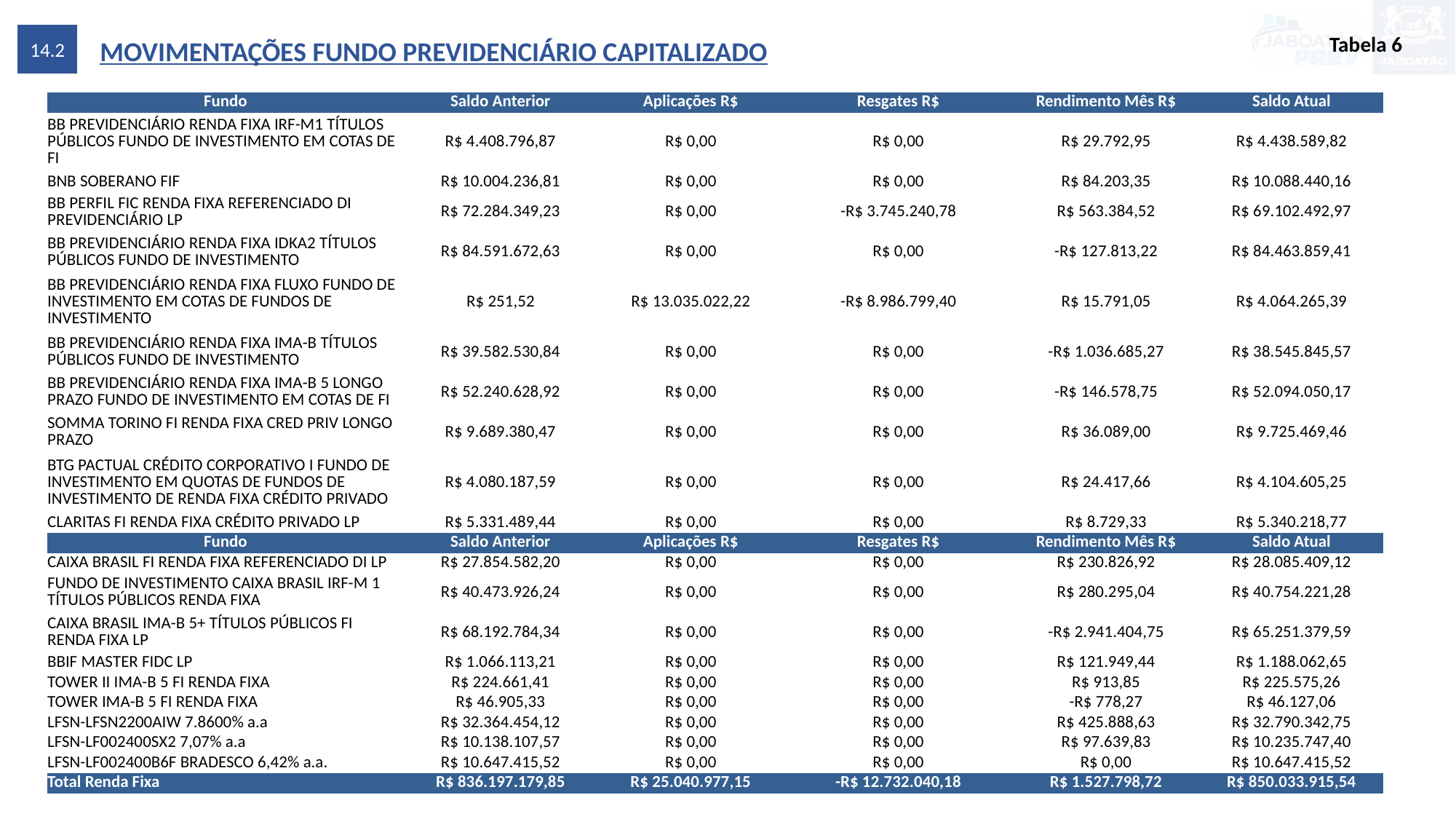

14.2
Tabela 6
MOVIMENTAÇÕES FUNDO PREVIDENCIÁRIO CAPITALIZADO
| Fundo | Saldo Anterior | Aplicações R$ | Resgates R$ | Rendimento Mês R$ | Saldo Atual |
| --- | --- | --- | --- | --- | --- |
| BB PREVIDENCIÁRIO RENDA FIXA IRF-M1 TÍTULOS PÚBLICOS FUNDO DE INVESTIMENTO EM COTAS DE FI | R$ 4.408.796,87 | R$ 0,00 | R$ 0,00 | R$ 29.792,95 | R$ 4.438.589,82 |
| BNB SOBERANO FIF | R$ 10.004.236,81 | R$ 0,00 | R$ 0,00 | R$ 84.203,35 | R$ 10.088.440,16 |
| BB PERFIL FIC RENDA FIXA REFERENCIADO DI PREVIDENCIÁRIO LP | R$ 72.284.349,23 | R$ 0,00 | -R$ 3.745.240,78 | R$ 563.384,52 | R$ 69.102.492,97 |
| BB PREVIDENCIÁRIO RENDA FIXA IDKA2 TÍTULOS PÚBLICOS FUNDO DE INVESTIMENTO | R$ 84.591.672,63 | R$ 0,00 | R$ 0,00 | -R$ 127.813,22 | R$ 84.463.859,41 |
| BB PREVIDENCIÁRIO RENDA FIXA FLUXO FUNDO DE INVESTIMENTO EM COTAS DE FUNDOS DE INVESTIMENTO | R$ 251,52 | R$ 13.035.022,22 | -R$ 8.986.799,40 | R$ 15.791,05 | R$ 4.064.265,39 |
| BB PREVIDENCIÁRIO RENDA FIXA IMA-B TÍTULOS PÚBLICOS FUNDO DE INVESTIMENTO | R$ 39.582.530,84 | R$ 0,00 | R$ 0,00 | -R$ 1.036.685,27 | R$ 38.545.845,57 |
| BB PREVIDENCIÁRIO RENDA FIXA IMA-B 5 LONGO PRAZO FUNDO DE INVESTIMENTO EM COTAS DE FI | R$ 52.240.628,92 | R$ 0,00 | R$ 0,00 | -R$ 146.578,75 | R$ 52.094.050,17 |
| SOMMA TORINO FI RENDA FIXA CRED PRIV LONGO PRAZO | R$ 9.689.380,47 | R$ 0,00 | R$ 0,00 | R$ 36.089,00 | R$ 9.725.469,46 |
| BTG PACTUAL CRÉDITO CORPORATIVO I FUNDO DE INVESTIMENTO EM QUOTAS DE FUNDOS DE INVESTIMENTO DE RENDA FIXA CRÉDITO PRIVADO | R$ 4.080.187,59 | R$ 0,00 | R$ 0,00 | R$ 24.417,66 | R$ 4.104.605,25 |
| CLARITAS FI RENDA FIXA CRÉDITO PRIVADO LP | R$ 5.331.489,44 | R$ 0,00 | R$ 0,00 | R$ 8.729,33 | R$ 5.340.218,77 |
| Fundo | Saldo Anterior | Aplicações R$ | Resgates R$ | Rendimento Mês R$ | Saldo Atual |
| CAIXA BRASIL FI RENDA FIXA REFERENCIADO DI LP | R$ 27.854.582,20 | R$ 0,00 | R$ 0,00 | R$ 230.826,92 | R$ 28.085.409,12 |
| FUNDO DE INVESTIMENTO CAIXA BRASIL IRF-M 1 TÍTULOS PÚBLICOS RENDA FIXA | R$ 40.473.926,24 | R$ 0,00 | R$ 0,00 | R$ 280.295,04 | R$ 40.754.221,28 |
| CAIXA BRASIL IMA-B 5+ TÍTULOS PÚBLICOS FI RENDA FIXA LP | R$ 68.192.784,34 | R$ 0,00 | R$ 0,00 | -R$ 2.941.404,75 | R$ 65.251.379,59 |
| BBIF MASTER FIDC LP | R$ 1.066.113,21 | R$ 0,00 | R$ 0,00 | R$ 121.949,44 | R$ 1.188.062,65 |
| TOWER II IMA-B 5 FI RENDA FIXA | R$ 224.661,41 | R$ 0,00 | R$ 0,00 | R$ 913,85 | R$ 225.575,26 |
| TOWER IMA-B 5 FI RENDA FIXA | R$ 46.905,33 | R$ 0,00 | R$ 0,00 | -R$ 778,27 | R$ 46.127,06 |
| LFSN-LFSN2200AIW 7.8600% a.a | R$ 32.364.454,12 | R$ 0,00 | R$ 0,00 | R$ 425.888,63 | R$ 32.790.342,75 |
| LFSN-LF002400SX2 7,07% a.a | R$ 10.138.107,57 | R$ 0,00 | R$ 0,00 | R$ 97.639,83 | R$ 10.235.747,40 |
| LFSN-LF002400B6F BRADESCO 6,42% a.a. | R$ 10.647.415,52 | R$ 0,00 | R$ 0,00 | R$ 0,00 | R$ 10.647.415,52 |
| Total Renda Fixa | R$ 836.197.179,85 | R$ 25.040.977,15 | -R$ 12.732.040,18 | R$ 1.527.798,72 | R$ 850.033.915,54 |